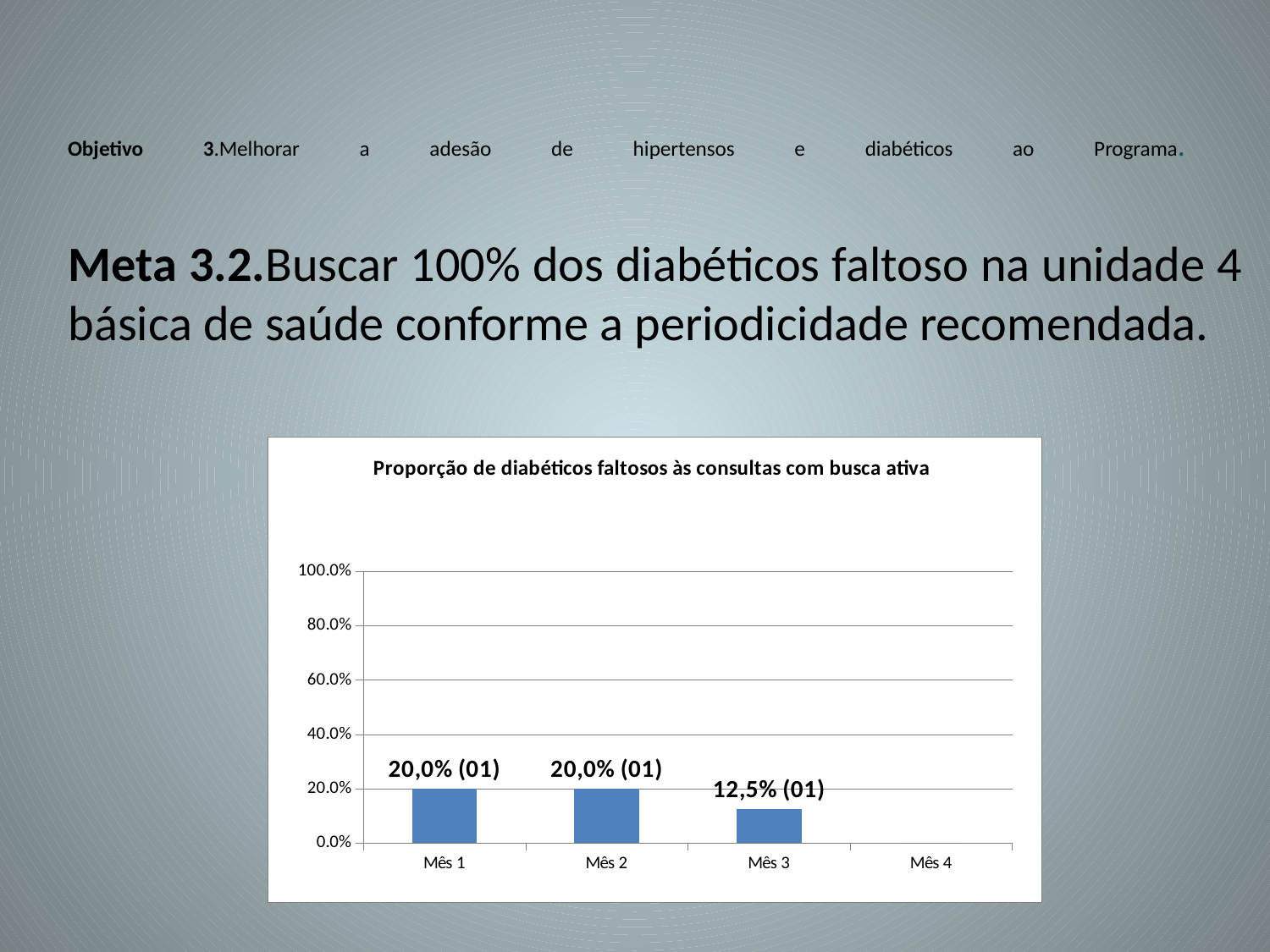

# Objetivo 3.Melhorar a adesão de hipertensos e diabéticos ao Programa.
Meta 3.2.Buscar 100% dos diabéticos faltoso na unidade 4 básica de saúde conforme a periodicidade recomendada.

### Chart:

| Category | Proporção de diabéticos faltosos às consultas com busca ativa  |
|---|---|
| Mês 1 | 0.2 |
| Mês 2 | 0.2 |
| Mês 3 | 0.125 |
| Mês 4 | 0.0 |